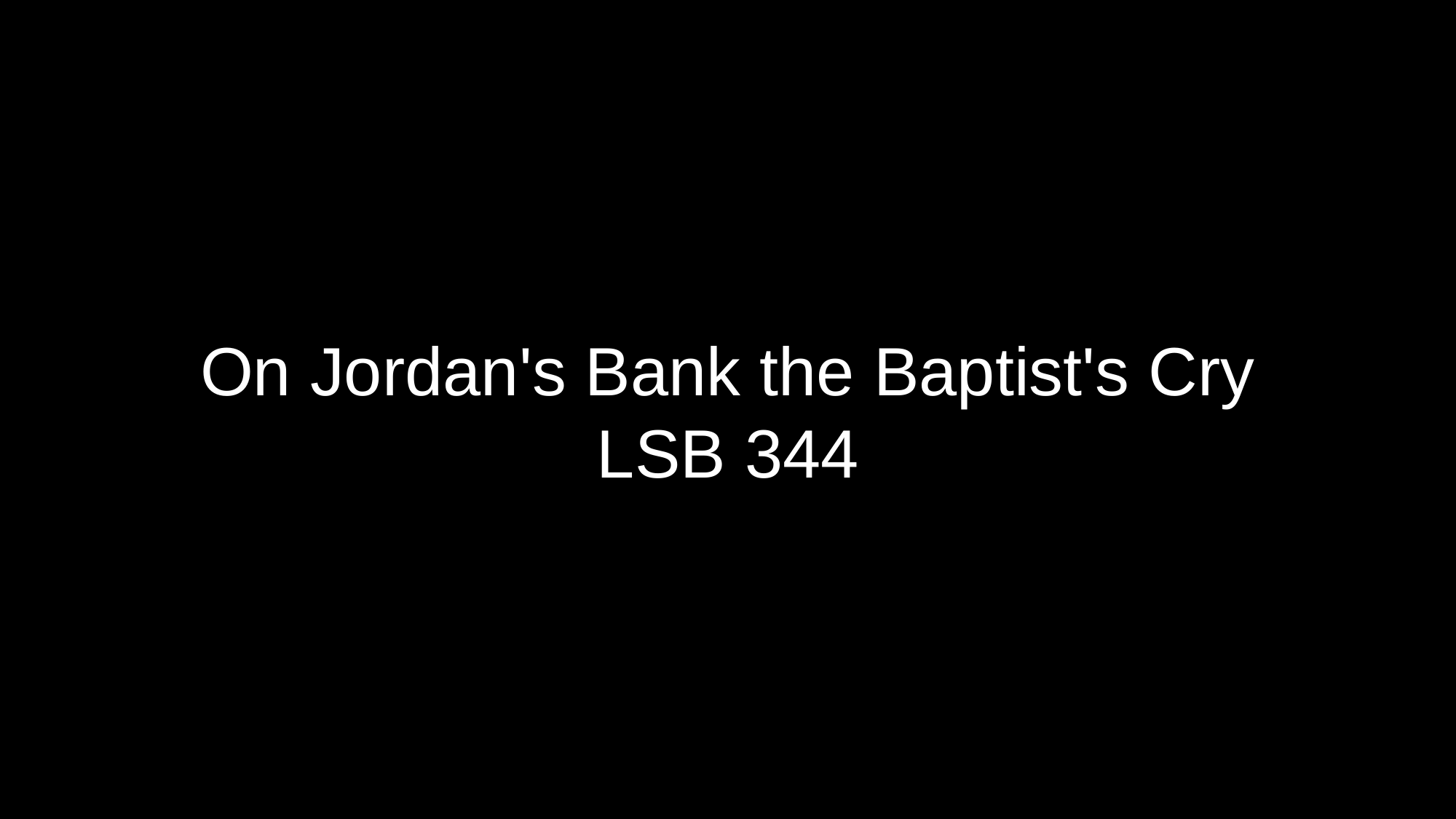

On Jordan's Bank the Baptist's Cry
LSB 344